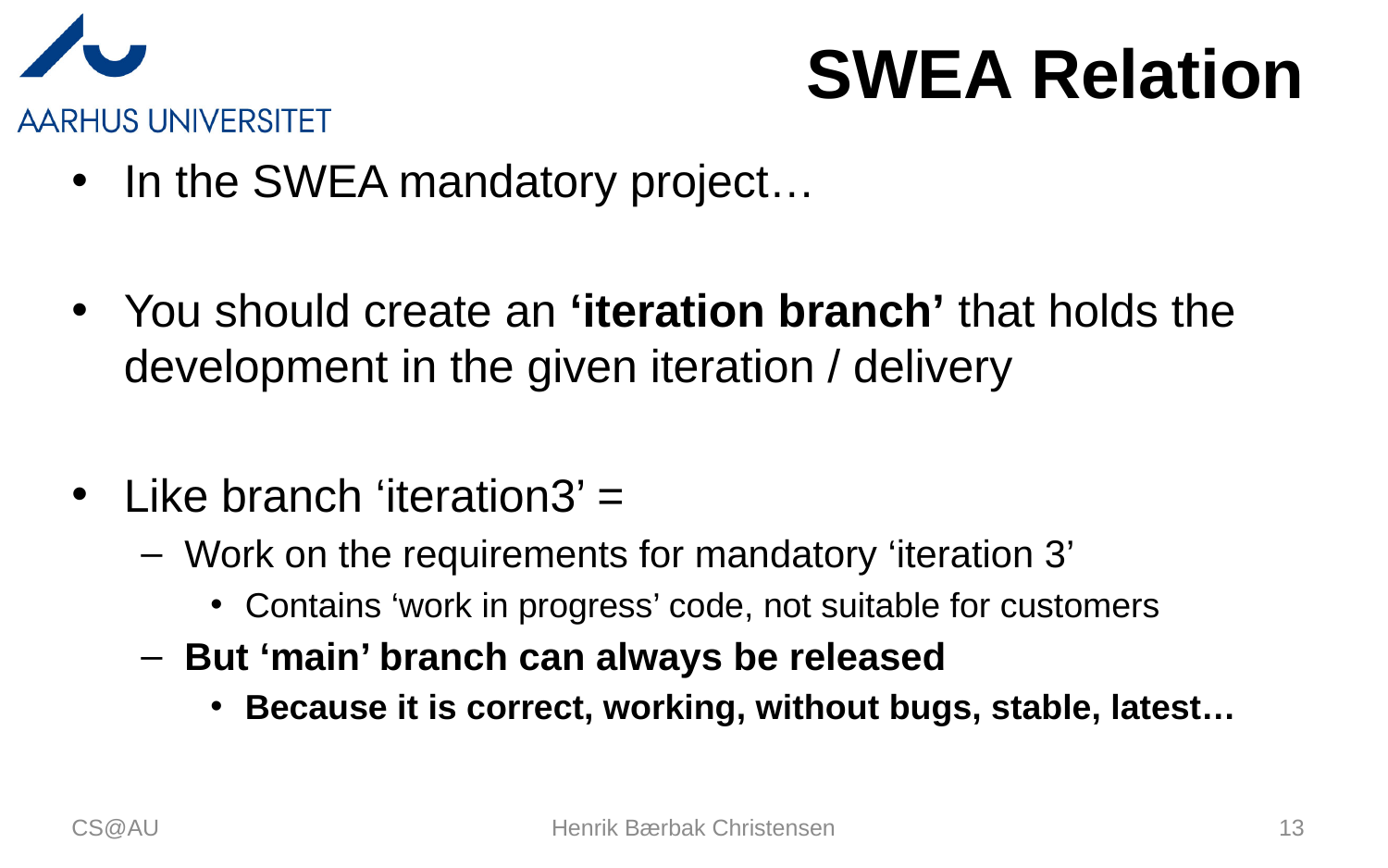

# SWEA Relation
In the SWEA mandatory project…

You should create an ‘iteration branch’ that holds the development in the given iteration / delivery

Like branch ‘iteration3’ =
Work on the requirements for mandatory ‘iteration 3’
Contains ‘work in progress’ code, not suitable for customers
But ‘main’ branch can always be released
Because it is correct, working, without bugs, stable, latest…

CS@AU
Henrik Bærbak Christensen
13